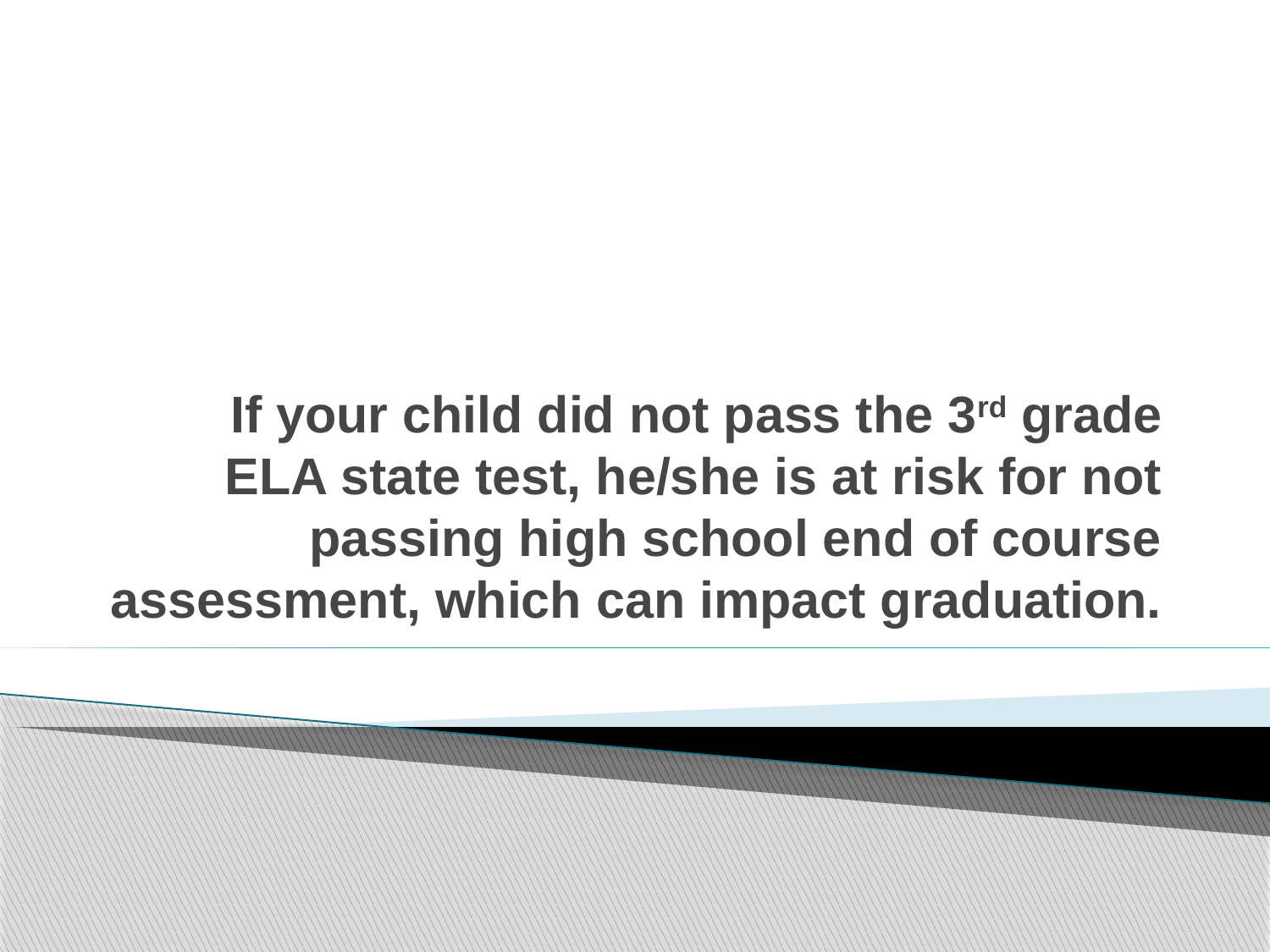

# If your child did not pass the 3rd grade ELA state test, he/she is at risk for not passing high school end of course assessment, which can impact graduation.